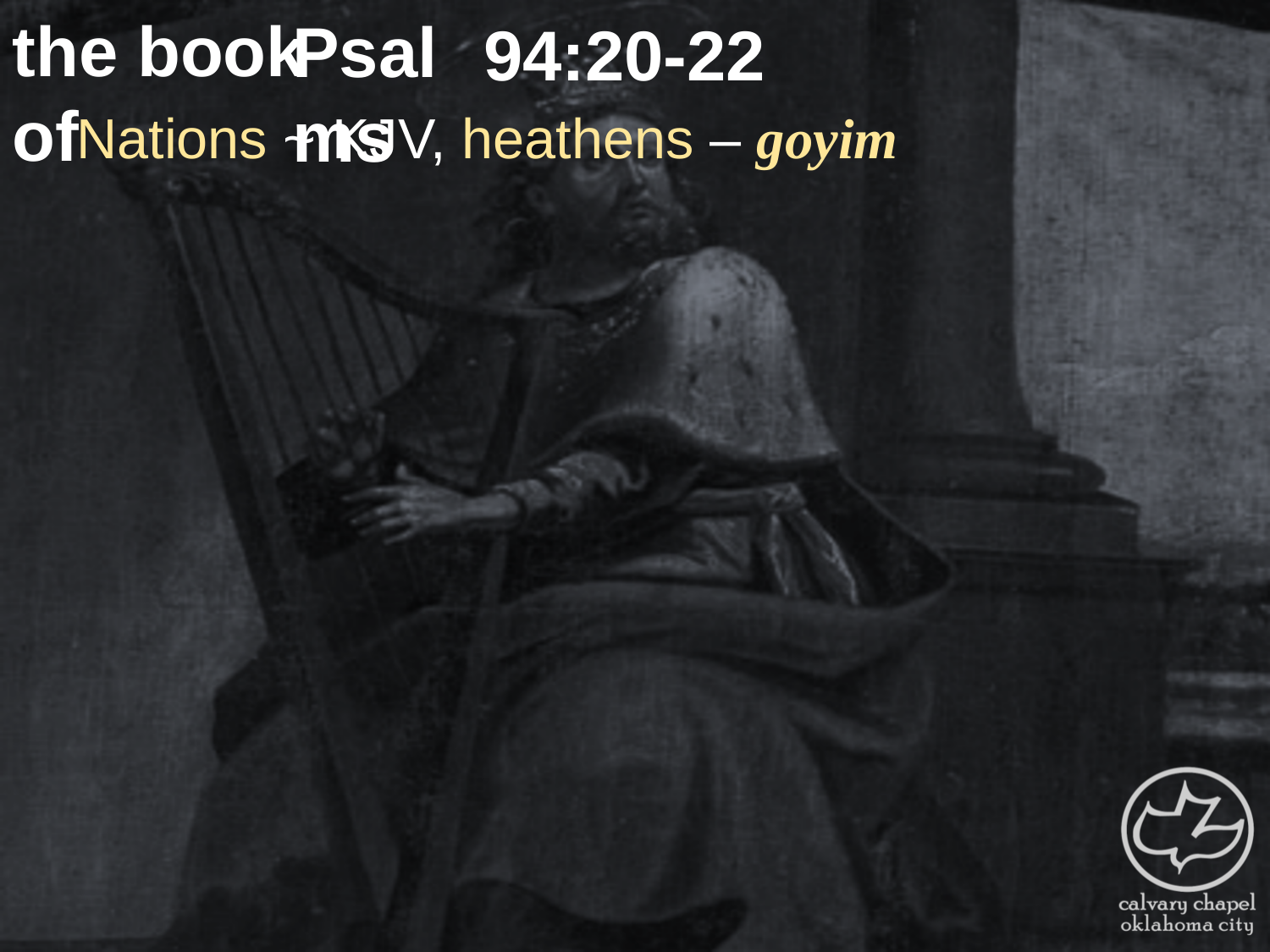

the book of
Psalms
94:20-22
Nations ~ KJV, heathens – goyim